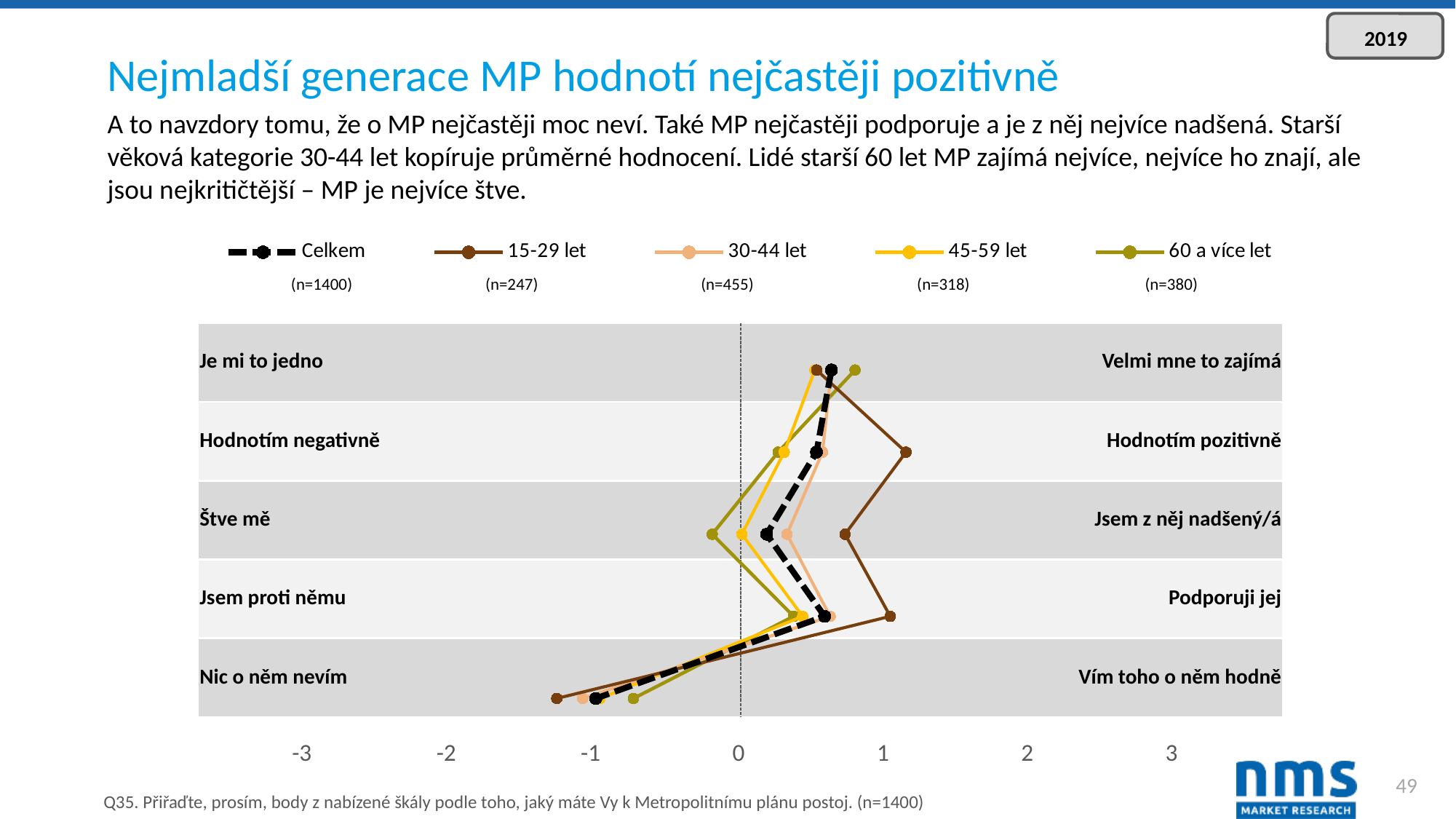

2019
Nejmladší generace MP hodnotí nejčastěji pozitivně
A to navzdory tomu, že o MP nejčastěji moc neví. Také MP nejčastěji podporuje a je z něj nejvíce nadšená. Starší věková kategorie 30-44 let kopíruje průměrné hodnocení. Lidé starší 60 let MP zajímá nejvíce, nejvíce ho znají, ale jsou nejkritičtější – MP je nejvíce štve.

### Chart

| Category | Celkem | 15-29 let | 30-44 let | 45-59 let | 60 a více let |
|---|---|---|---|---|---|
| (n=1400) | (n=247) | (n=455) | (n=318) | (n=380) |
| --- | --- | --- | --- | --- |
| Je mi to jedno | Velmi mne to zajímá |
| --- | --- |
| Hodnotím negativně | Hodnotím pozitivně |
| Štve mě | Jsem z něj nadšený/á |
| Jsem proti němu | Podporuji jej |
| Nic o něm nevím | Vím toho o něm hodně |
| -3 | -2 | -1 | 0 | 1 | 2 | 3 |
| --- | --- | --- | --- | --- | --- | --- |
49
Q35. Přiřaďte, prosím, body z nabízené škály podle toho, jaký máte Vy k Metropolitnímu plánu postoj. (n=1400)